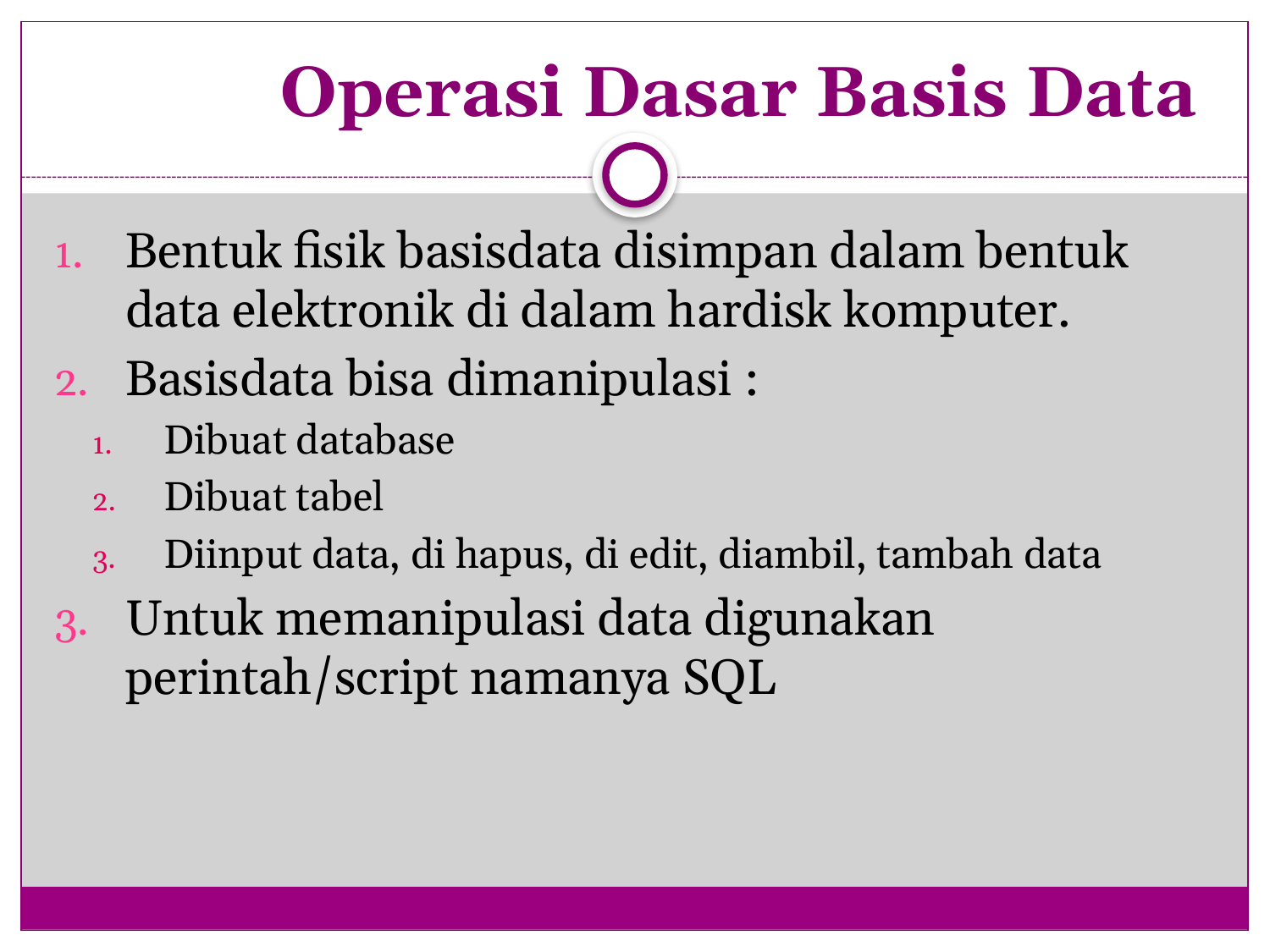

# Operasi Dasar Basis Data
Bentuk fisik basisdata disimpan dalam bentuk data elektronik di dalam hardisk komputer.
Basisdata bisa dimanipulasi :
Dibuat database
Dibuat tabel
Diinput data, di hapus, di edit, diambil, tambah data
Untuk memanipulasi data digunakan perintah/script namanya SQL